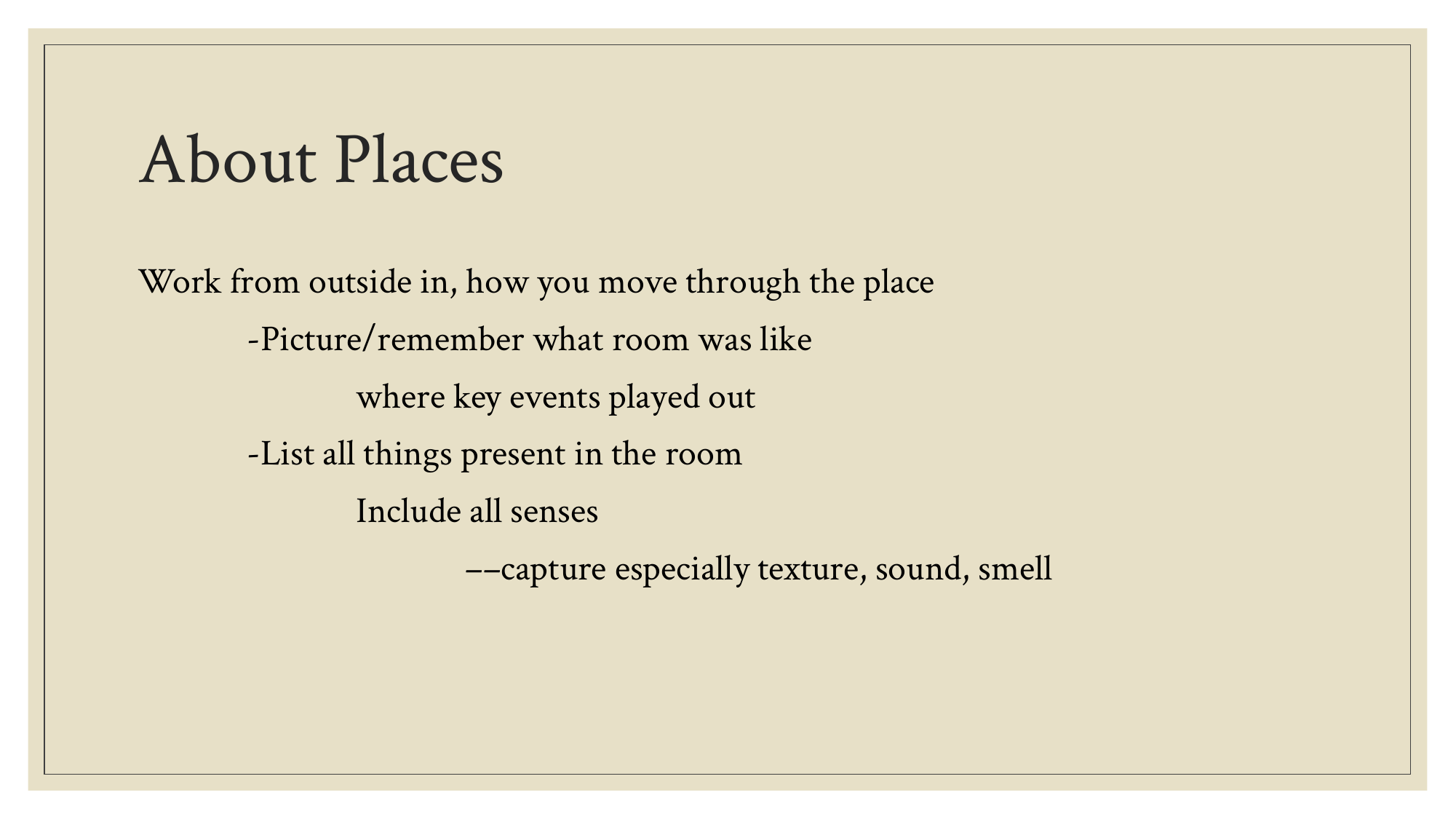

# About Places
Work from outside in, how you move through the place
	-Picture/remember what room was like
		where key events played out
	-List all things present in the room
		Include all senses
			––capture especially texture, sound, smell